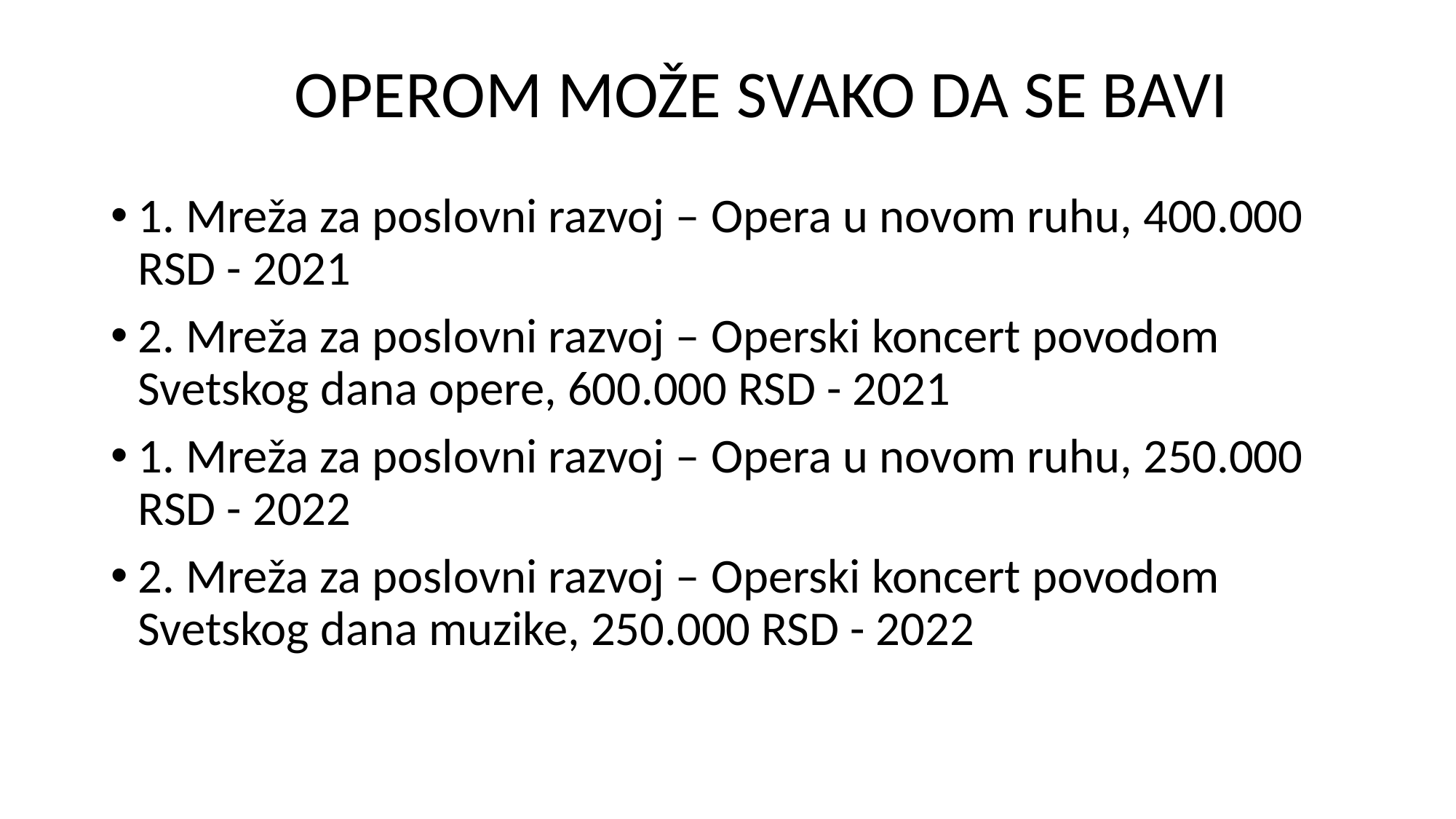

# OPEROM MOŽE SVAKO DA SE BAVI
1. Mreža za poslovni razvoj – Opera u novom ruhu, 400.000 RSD - 2021
2. Mreža za poslovni razvoj – Operski koncert povodom Svetskog dana opere, 600.000 RSD - 2021
1. Mreža za poslovni razvoj – Opera u novom ruhu, 250.000 RSD - 2022
2. Mreža za poslovni razvoj – Operski koncert povodom Svetskog dana muzike, 250.000 RSD - 2022